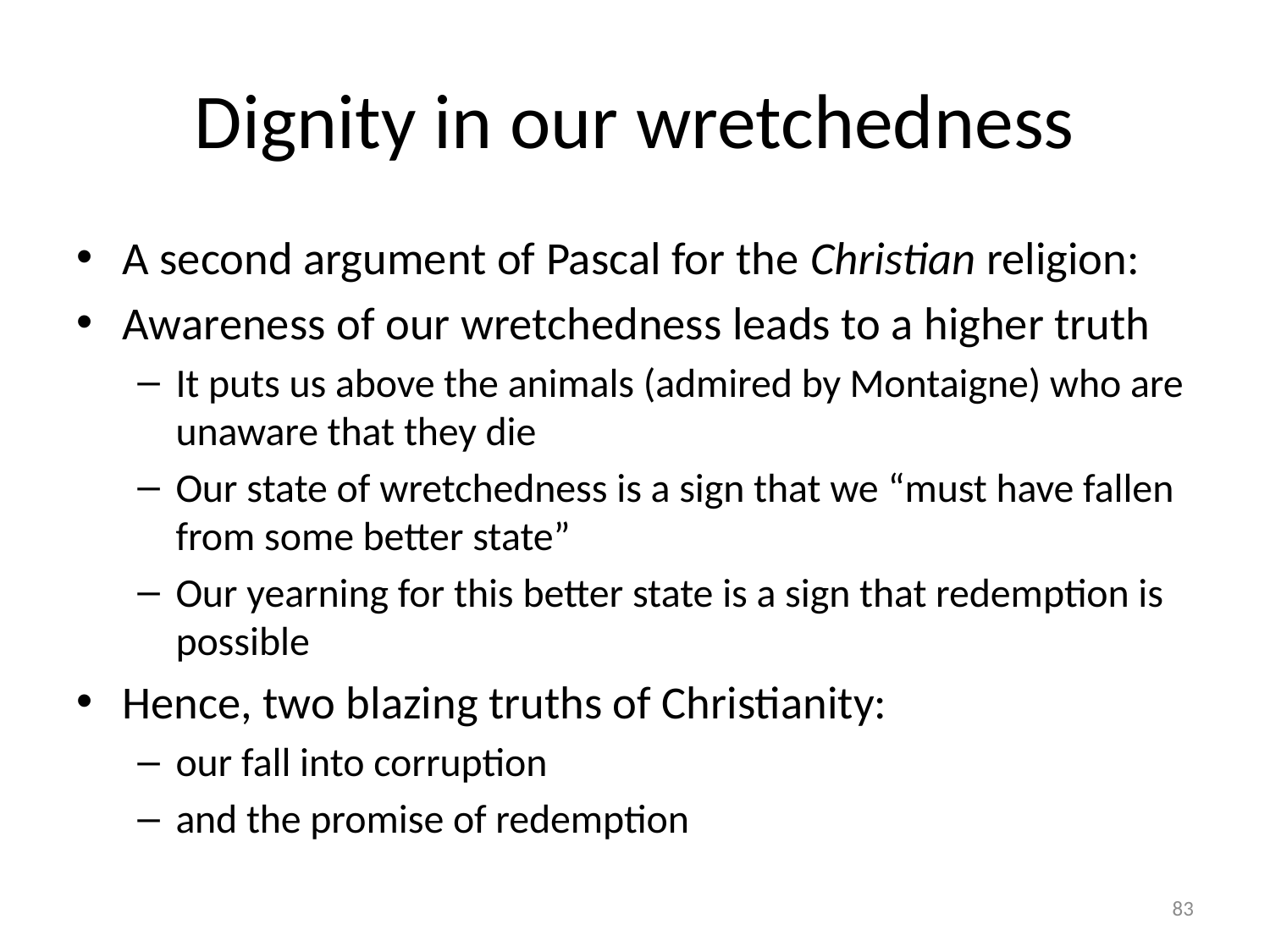

# Dignity in our wretchedness
A second argument of Pascal for the Christian religion:
Awareness of our wretchedness leads to a higher truth
It puts us above the animals (admired by Montaigne) who are unaware that they die
Our state of wretchedness is a sign that we “must have fallen from some better state”
Our yearning for this better state is a sign that redemption is possible
Hence, two blazing truths of Christianity:
our fall into corruption
and the promise of redemption

83